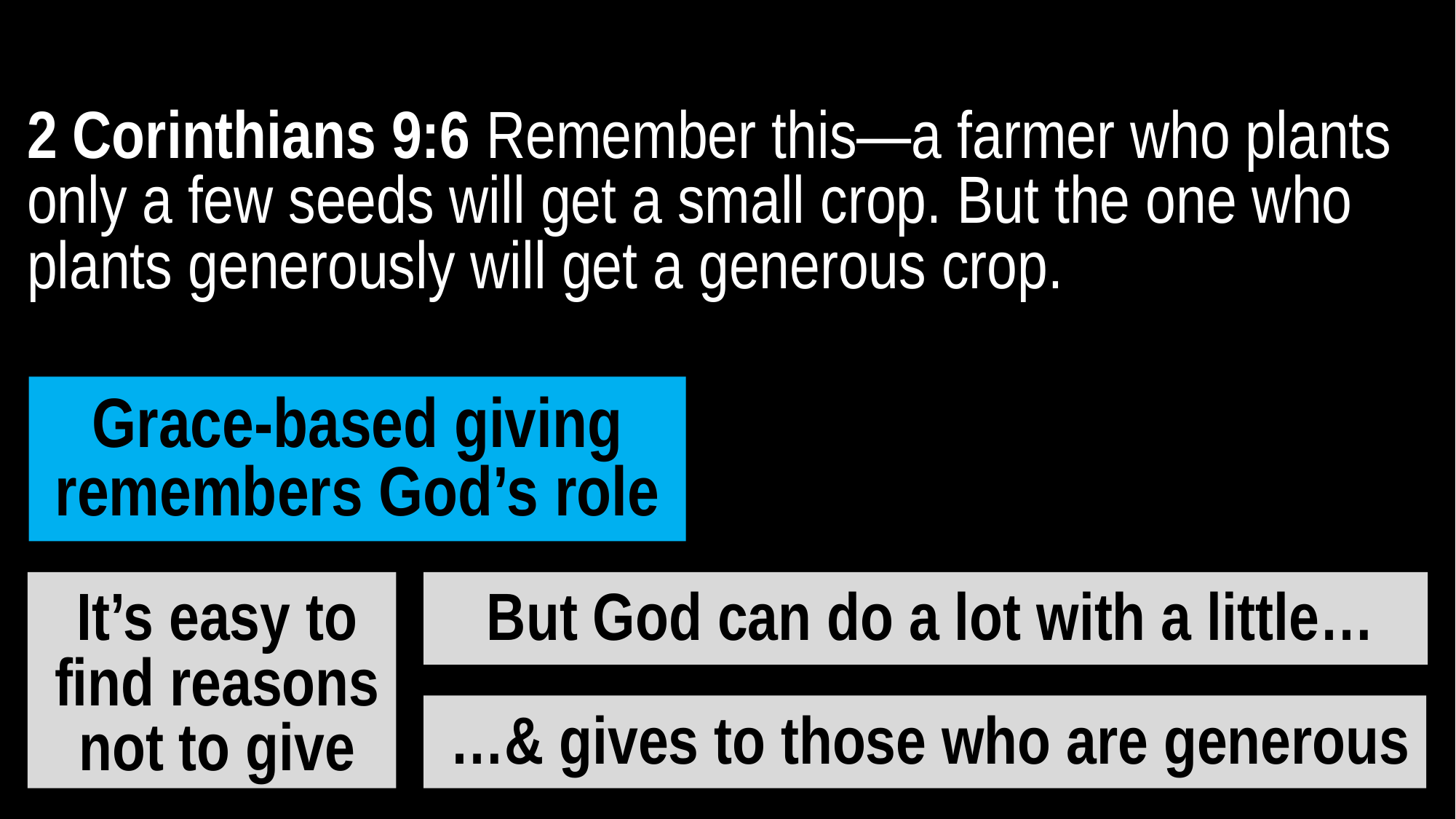

2 Corinthians 9:6 Remember this—a farmer who plants only a few seeds will get a small crop. But the one who plants generously will get a generous crop.
Grace-based giving remembers God’s role
But God can do a lot with a little…
It’s easy to find reasons not to give
…& gives to those who are generous